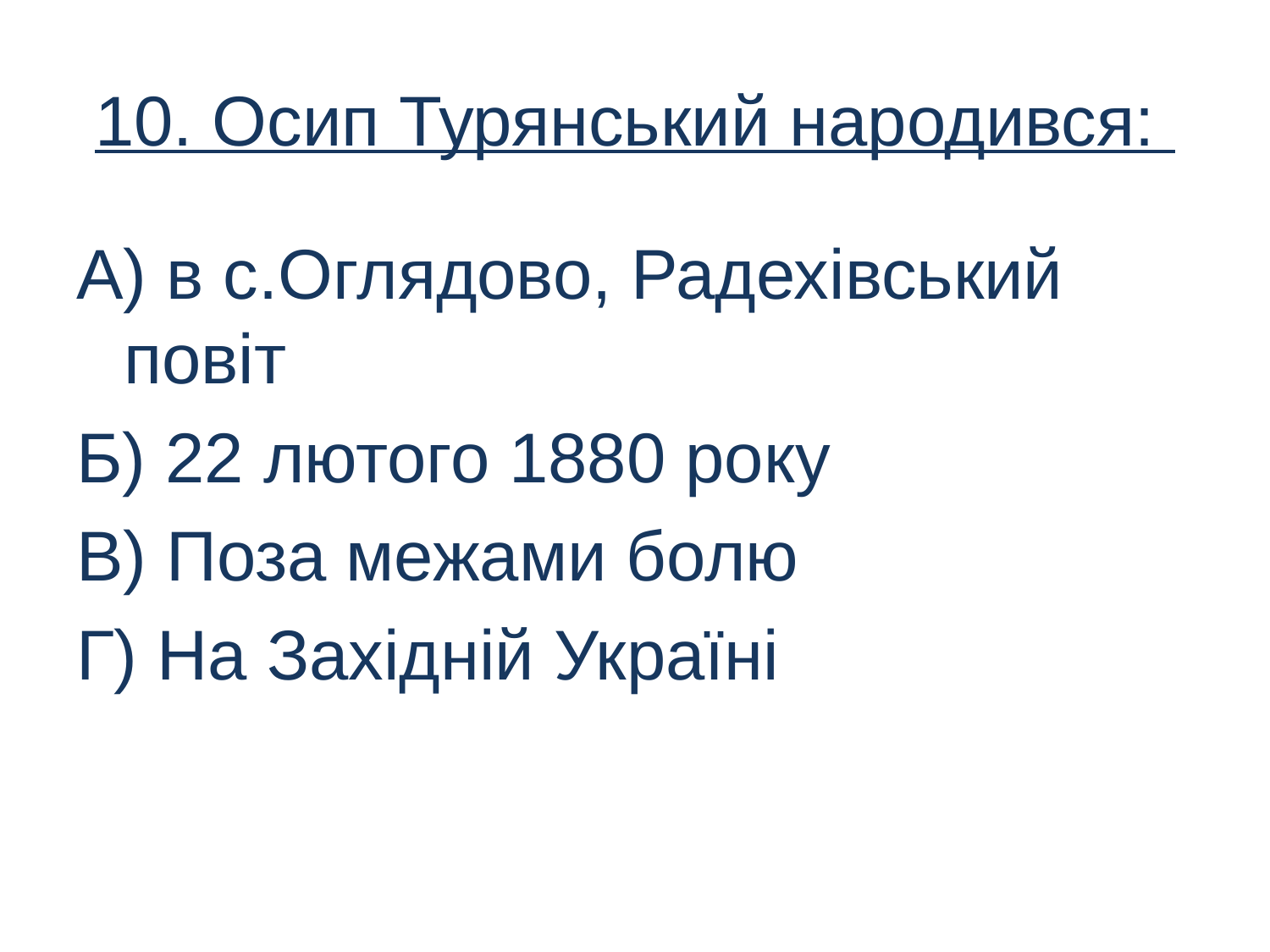

# 10. Осип Турянський народився:
А) в с.Оглядово, Радехівський повіт
Б) 22 лютого 1880 року
В) Поза межами болю
Г) На Західній Україні